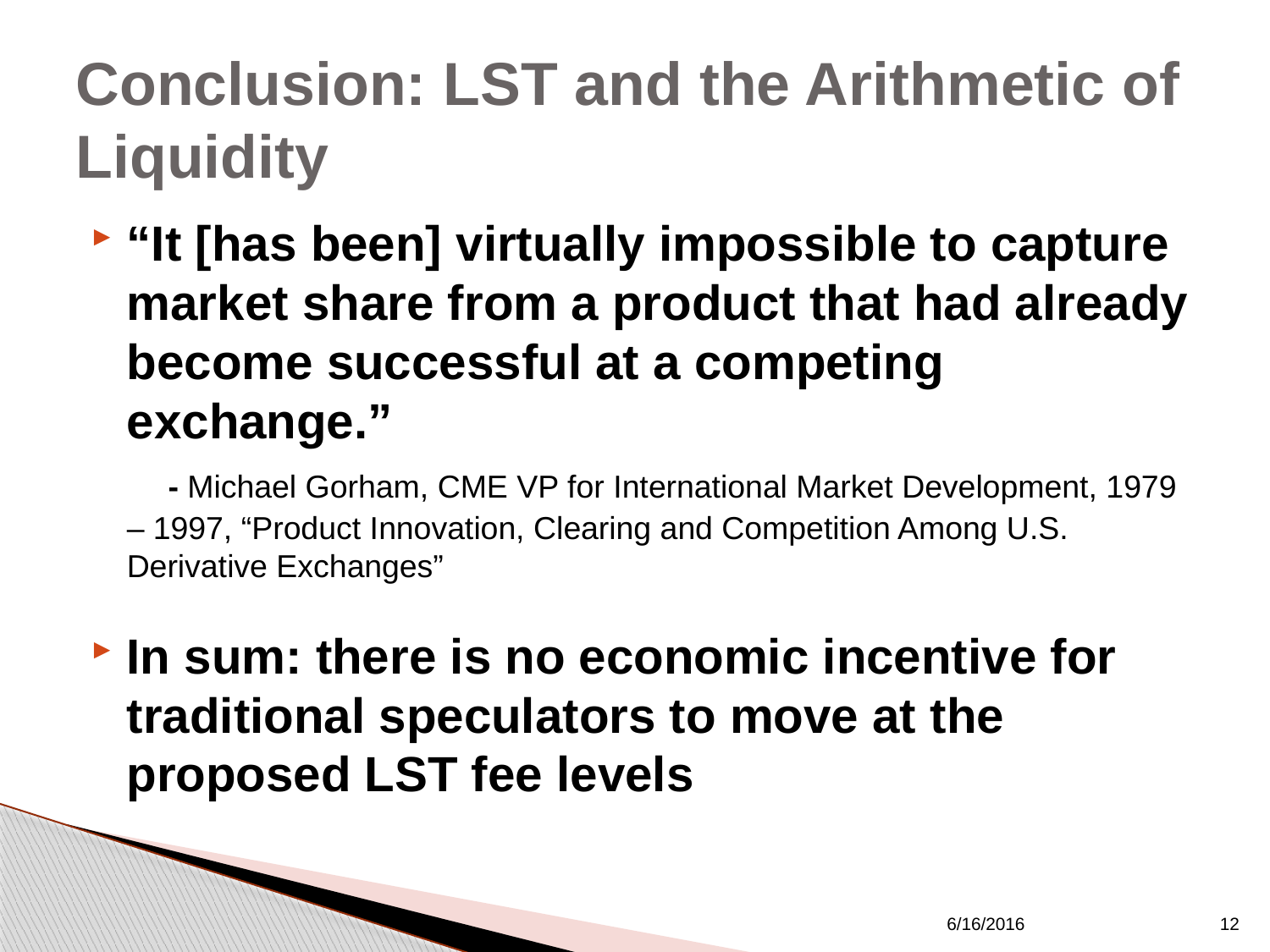

# Conclusion: LST and the Arithmetic of Liquidity
“It [has been] virtually impossible to capture market share from a product that had already become successful at a competing exchange.”
   - Michael Gorham, CME VP for International Market Development, 1979 – 1997, “Product Innovation, Clearing and Competition Among U.S. Derivative Exchanges”
In sum: there is no economic incentive for traditional speculators to move at the proposed LST fee levels

6/16/2016
12